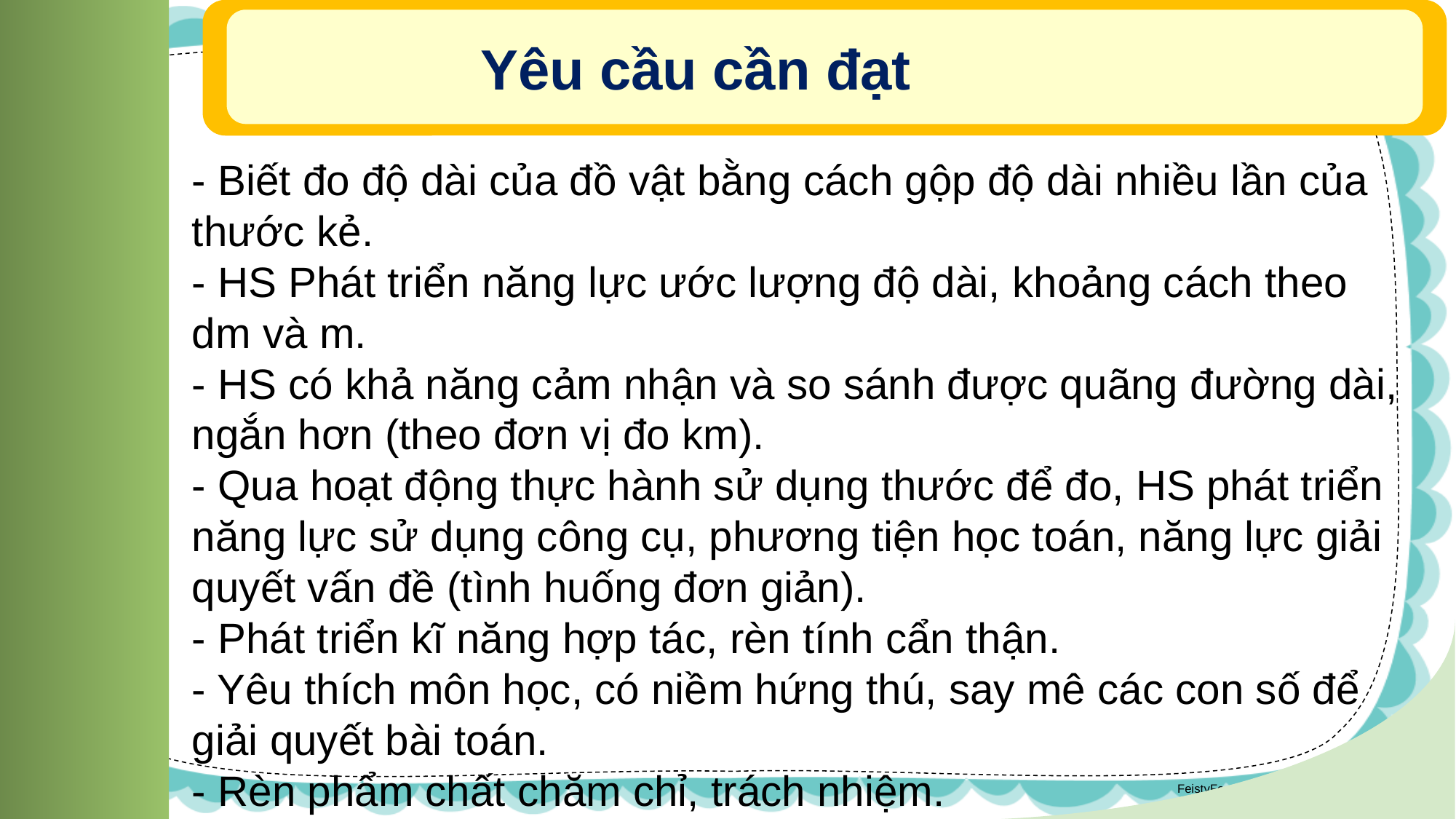

Yêu cầu cần đạt
- Biết đo độ dài của đồ vật bằng cách gộp độ dài nhiều lần của thước kẻ.
- HS Phát triển năng lực ước lượng độ dài, khoảng cách theo dm và m.
- HS có khả năng cảm nhận và so sánh được quãng đường dài, ngắn hơn (theo đơn vị đo km).
- Qua hoạt động thực hành sử dụng thước để đo, HS phát triển năng lực sử dụng công cụ, phương tiện học toán, năng lực giải quyết vấn đề (tình huống đơn giản).
- Phát triển kĩ năng hợp tác, rèn tính cẩn thận.
- Yêu thích môn học, có niềm hứng thú, say mê các con số để giải quyết bài toán.
- Rèn phẩm chất chăm chỉ, trách nhiệm.